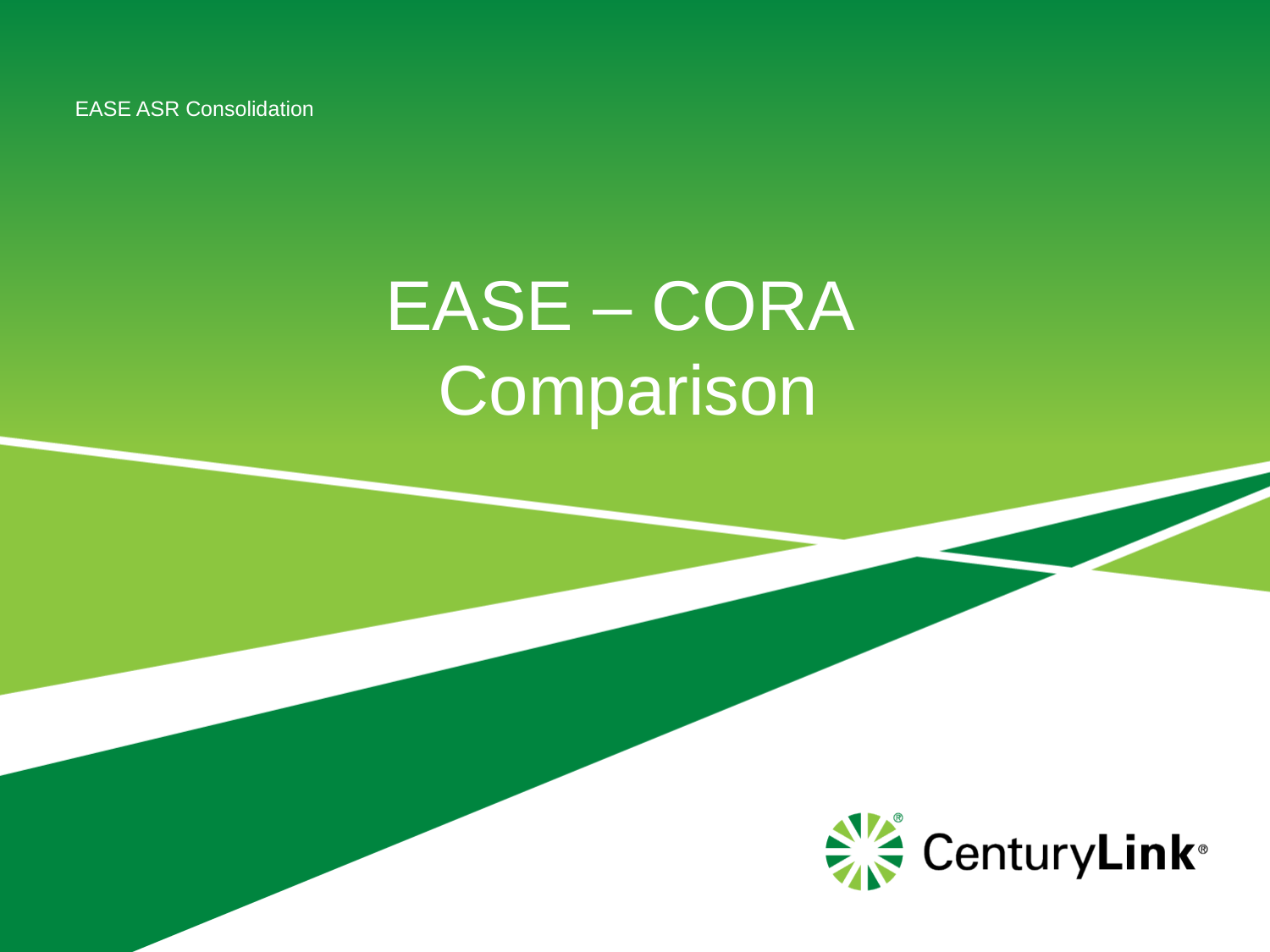

EASE ASR Consolidation
# EASE – CORA Comparison